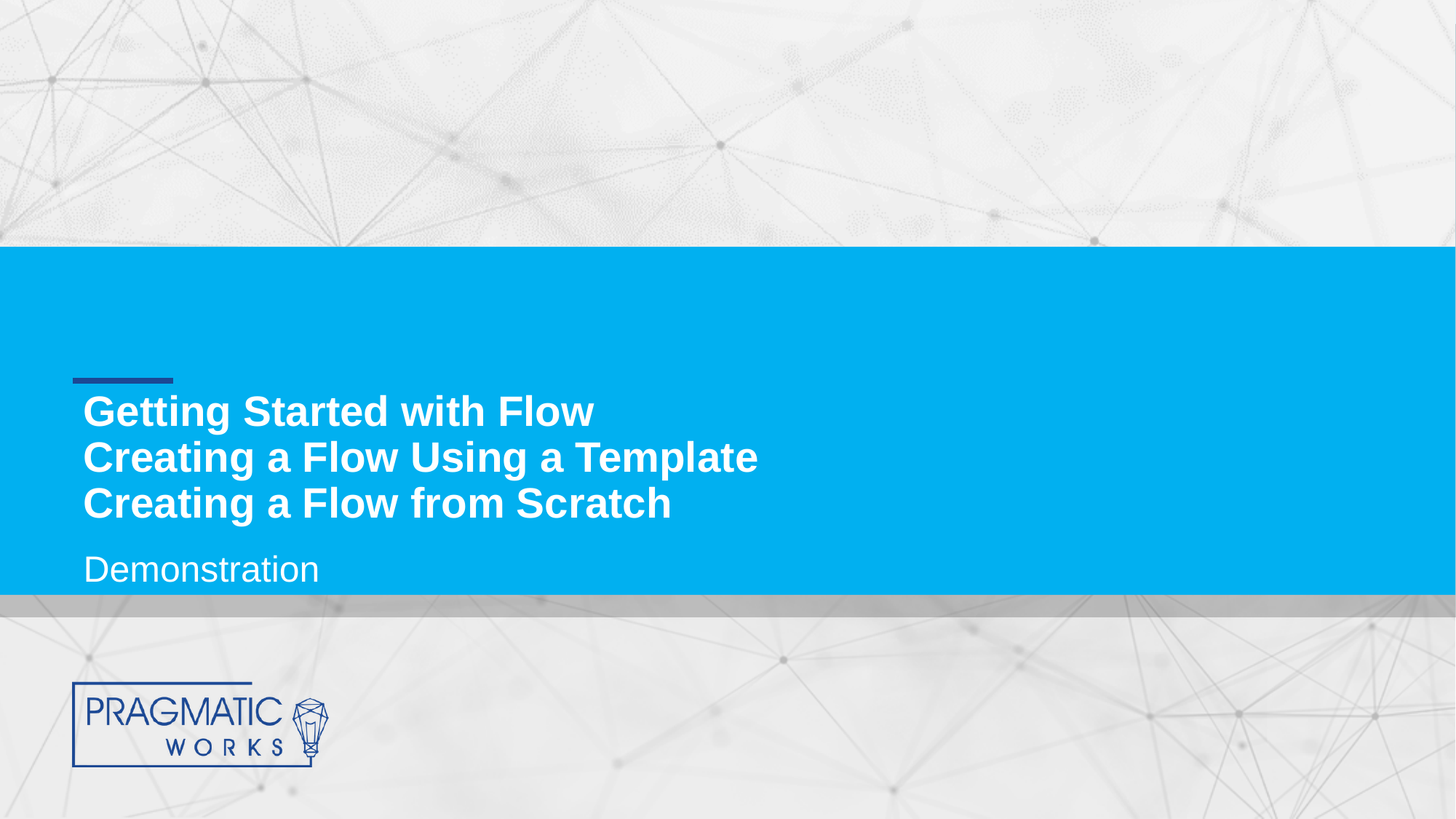

# Getting Started with Flow Creating a Flow Using a Template Creating a Flow from Scratch
Demonstration